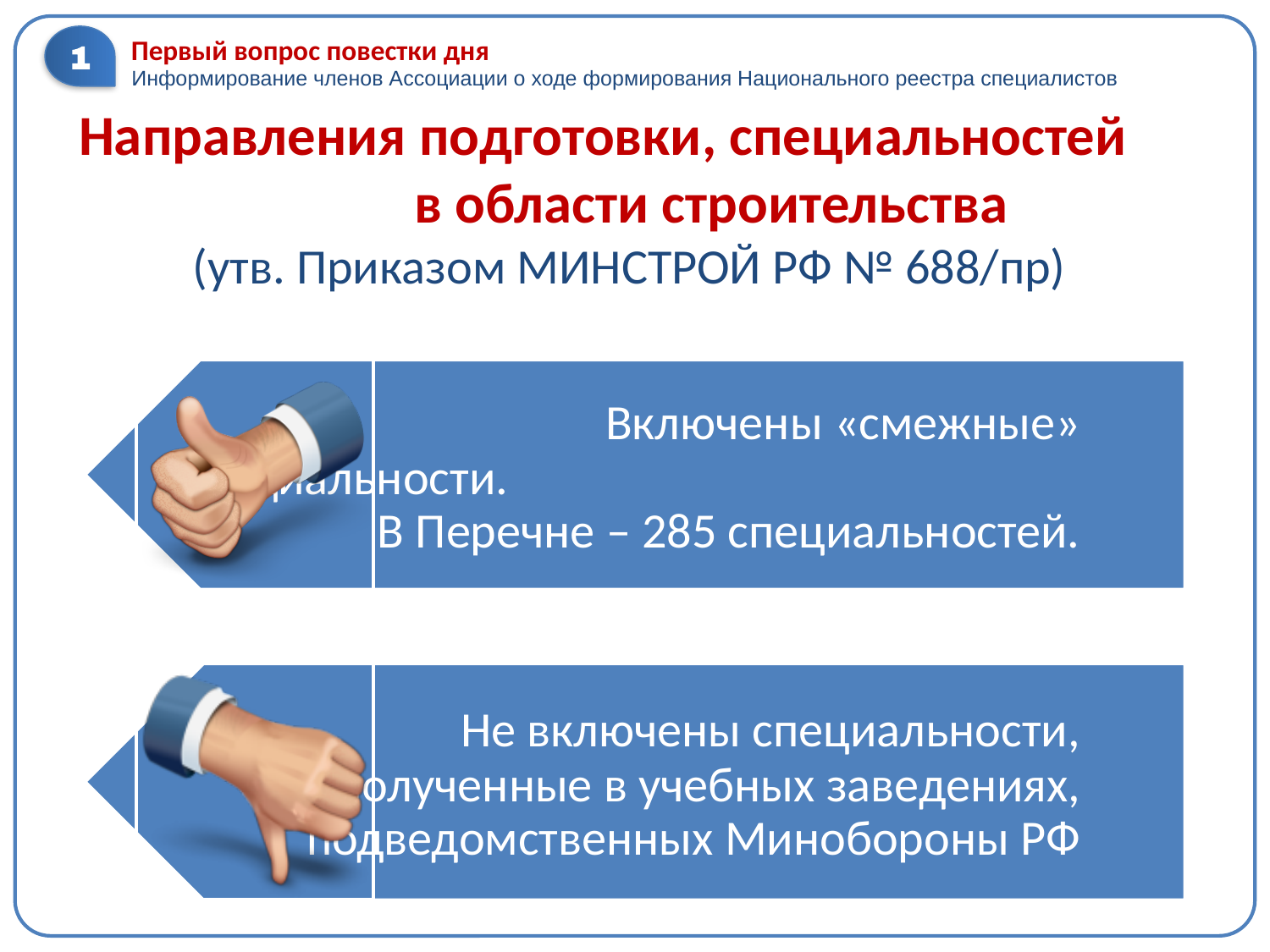

1
Первый вопрос повестки дня
Информирование членов Ассоциации о ходе формирования Национального реестра специалистов
# Направления подготовки, специальностей                  в области строительства (утв. Приказом МИНСТРОЙ РФ № 688/пр)

          Включены «смежные» специальности.                                                    В Перечне – 285 специальностей.
         Не включены специальности, полученные в учебных заведениях, подведомственных Минобороны РФ